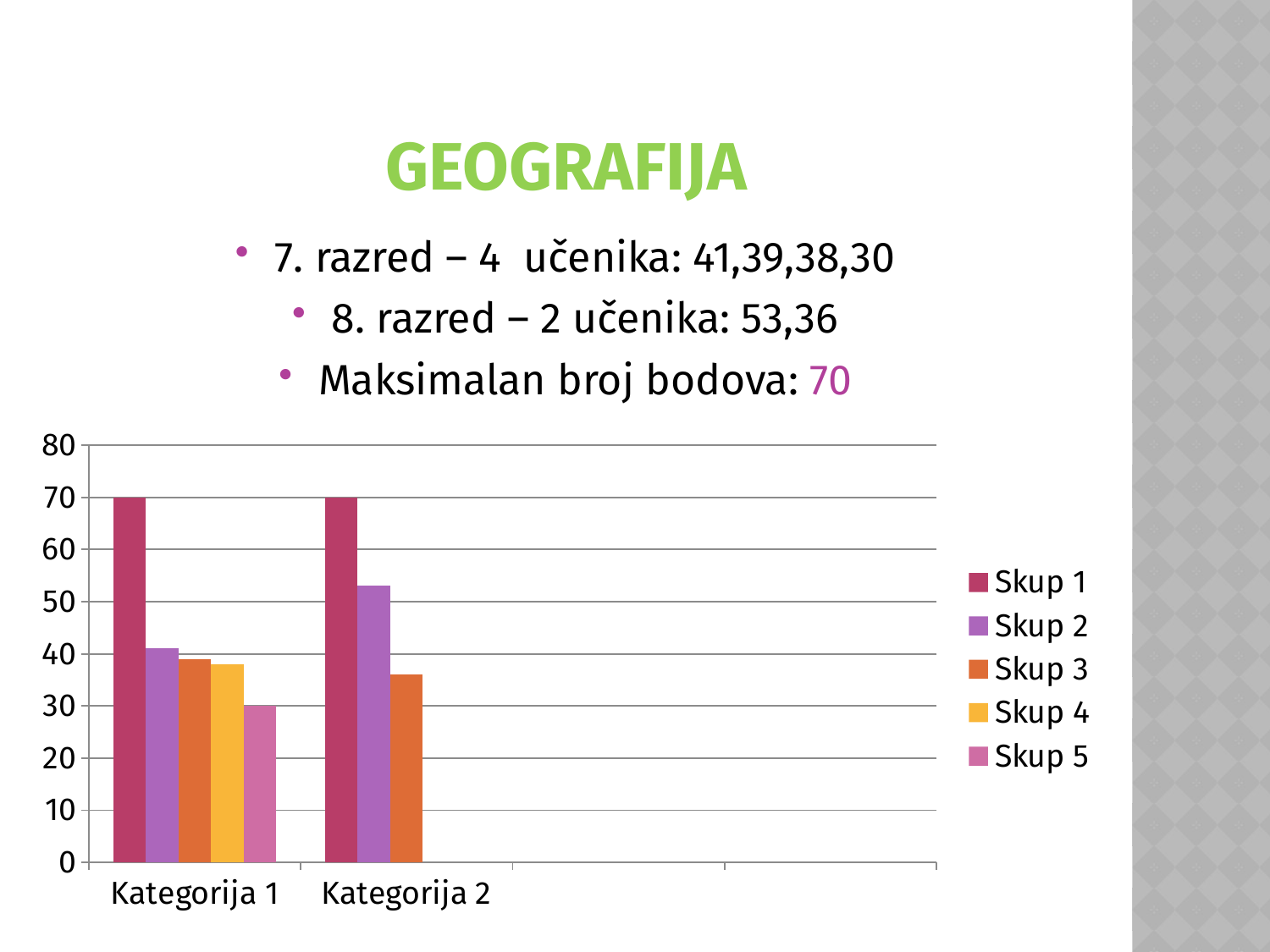

# GEOGRAFIJA
7. razred – 4  učenika: 41,39,38,30
8. razred – 2 učenika: 53,36
Maksimalan broj bodova: 70

### Chart

| Category | Skup 1 | Skup 2 | Skup 3 | Skup 4 | Skup 5 |
|---|---|---|---|---|---|
| Kategorija 1 | 70.0 | 41.0 | 39.0 | 38.0 | 30.0 |
| Kategorija 2 | 70.0 | 53.0 | 36.0 | None | None |